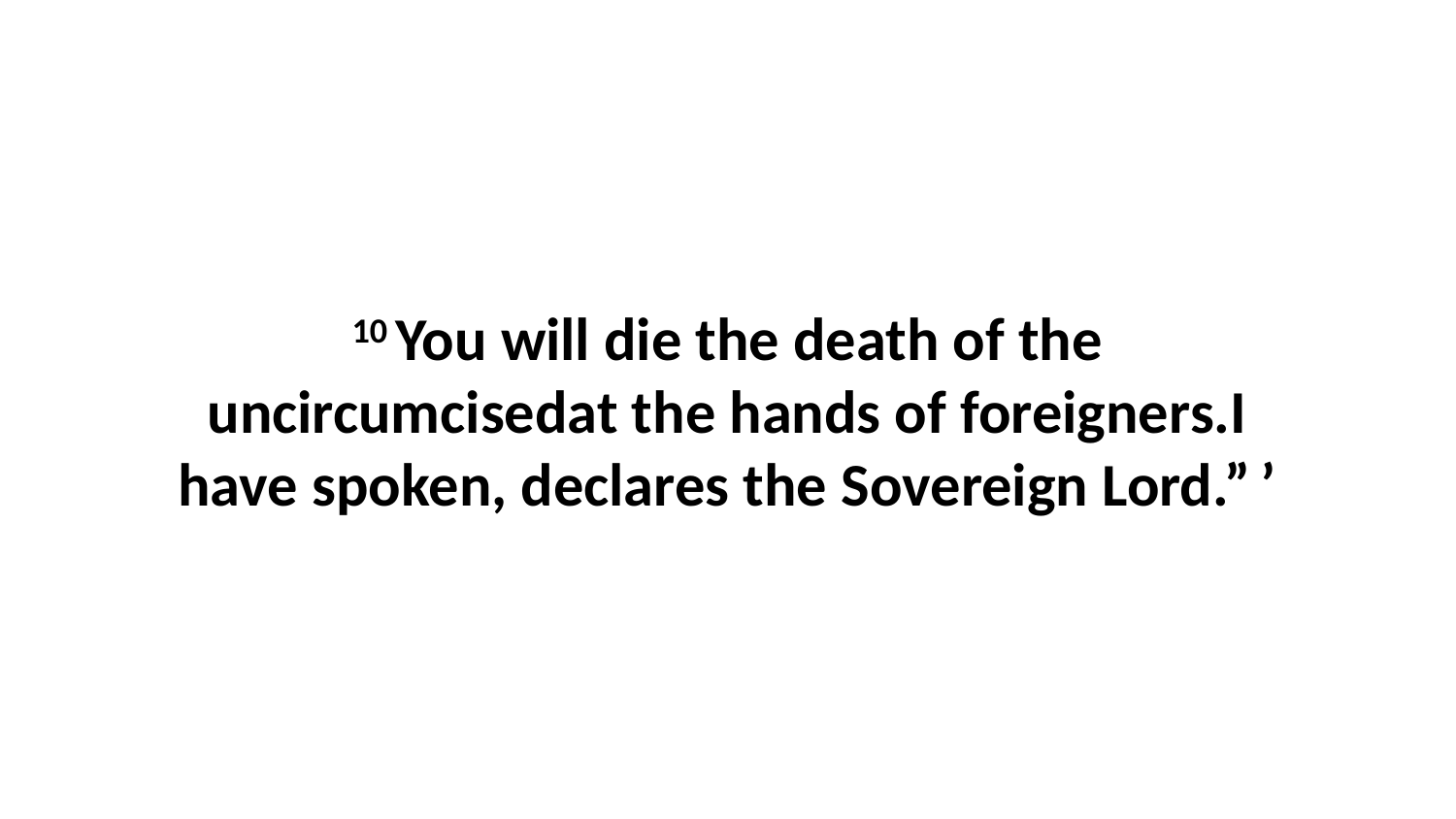

10 You will die the death of the uncircumcisedat the hands of foreigners.I have spoken, declares the Sovereign Lord.” ’